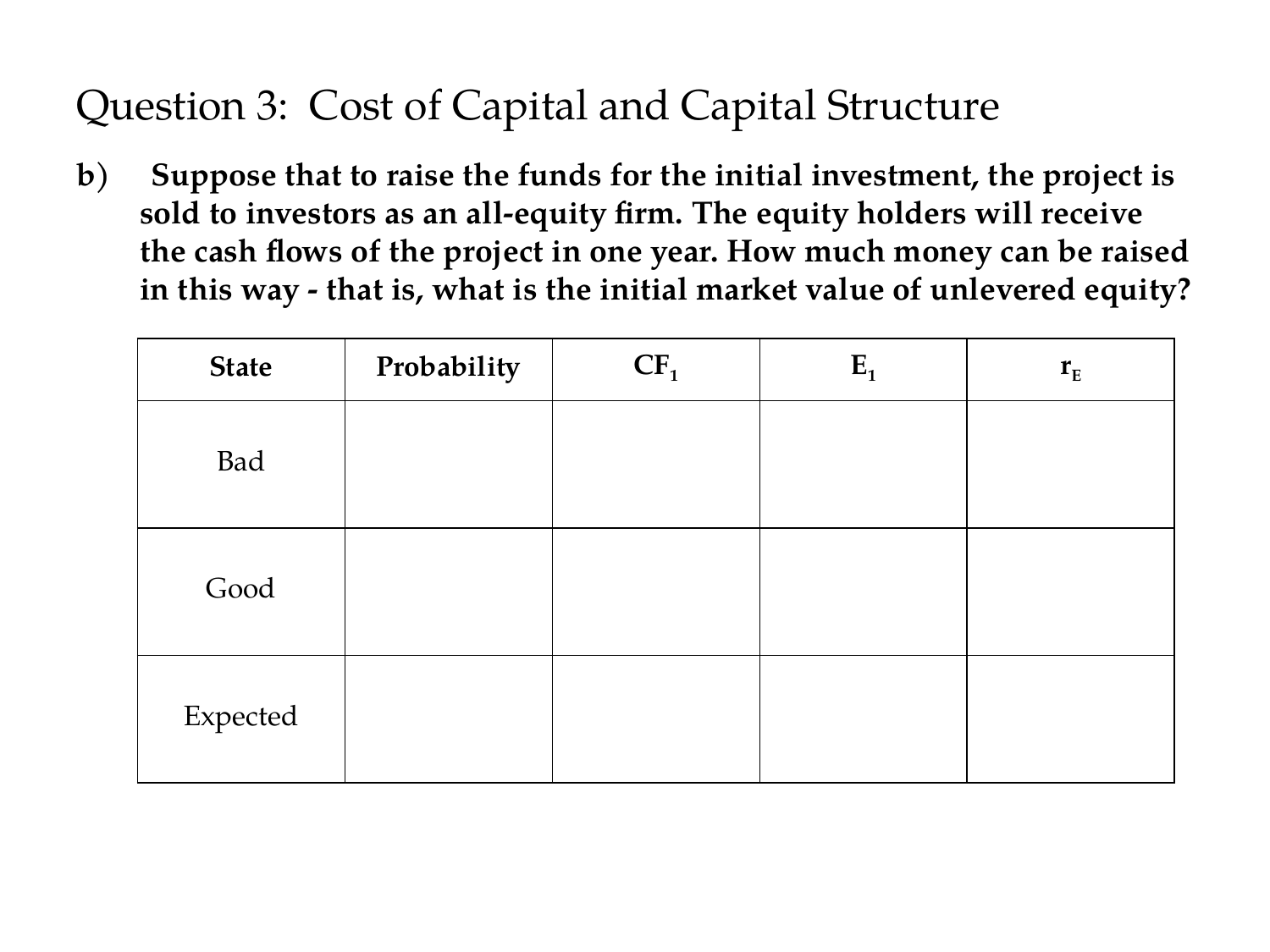

# Question 3:  Cost of Capital and Capital Structure
b)     Suppose that to raise the funds for the initial investment, the project is sold to investors as an all-equity firm. The equity holders will receive the cash flows of the project in one year. How much money can be raised in this way - that is, what is the initial market value of unlevered equity?
| State | Probability | CF1 | E1 | rE |
| --- | --- | --- | --- | --- |
| Bad |  |  |  |  |
| Good |  |  |  |  |
| Expected |  |  |  |  |